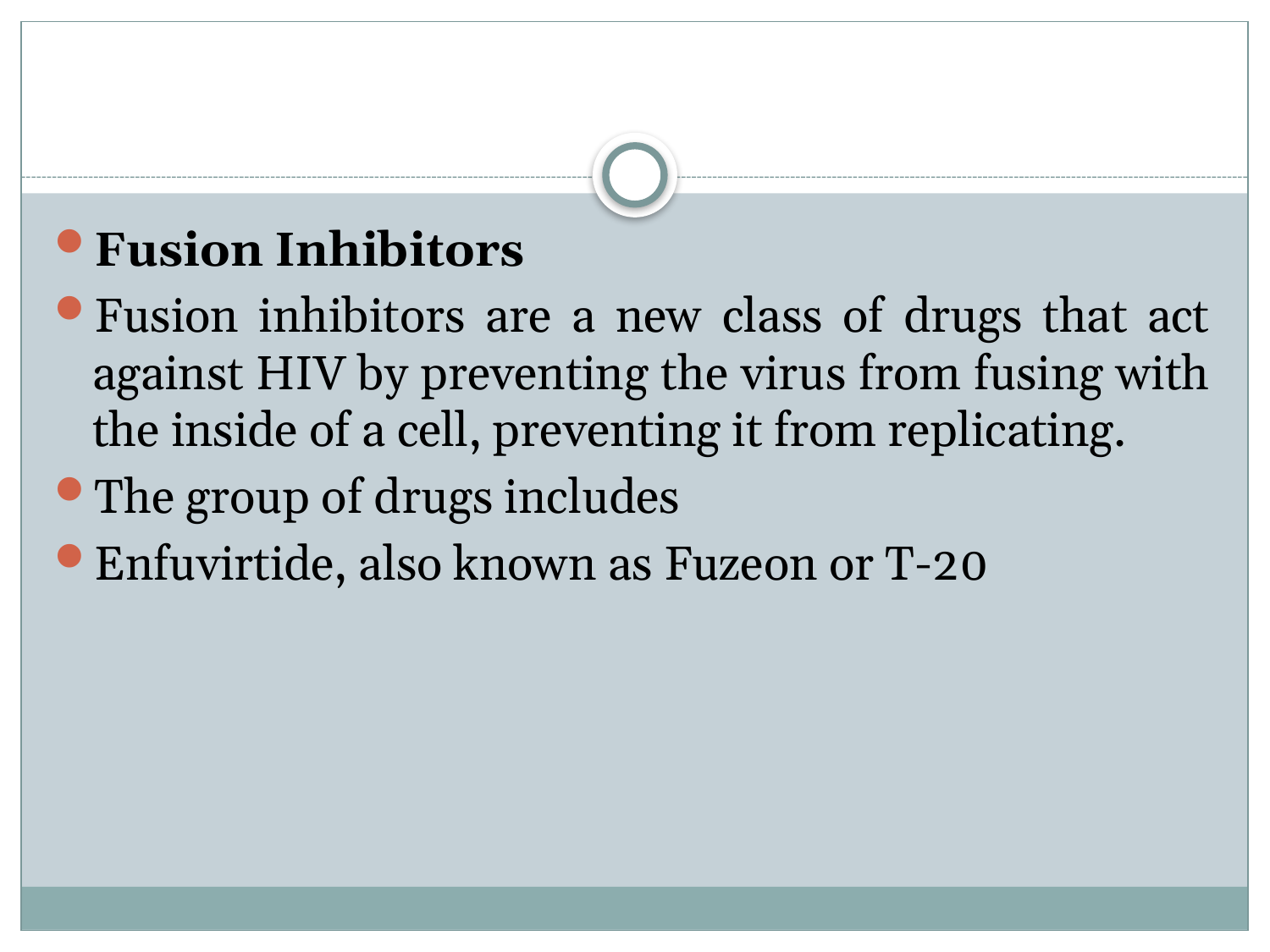

#
Fusion Inhibitors
Fusion inhibitors are a new class of drugs that act against HIV by preventing the virus from fusing with the inside of a cell, preventing it from replicating.
The group of drugs includes
Enfuvirtide, also known as Fuzeon or T-20